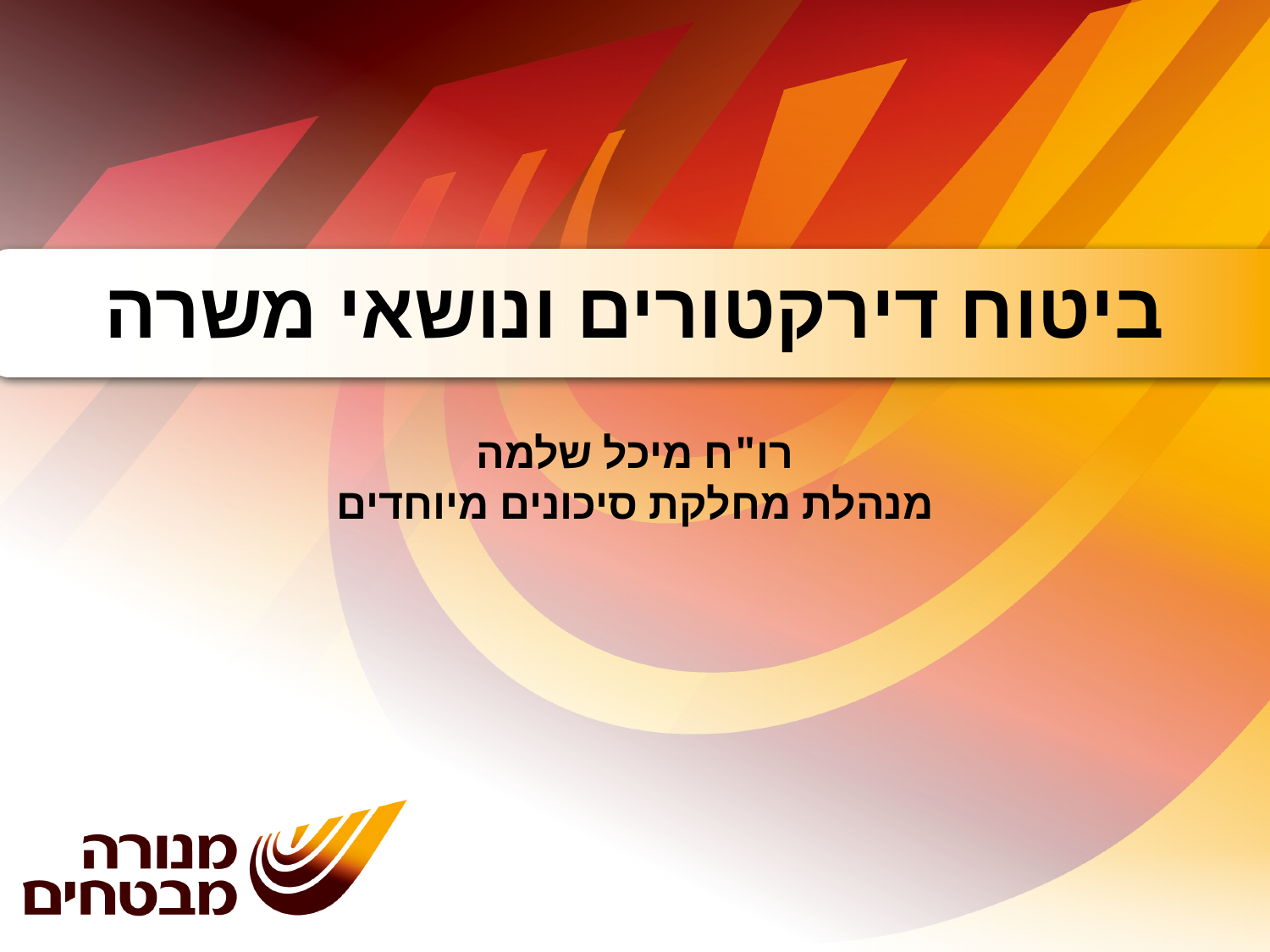

ביטוח דירקטורים ונושאי משרה
# רו"ח מיכל שלמה מנהלת מחלקת סיכונים מיוחדים